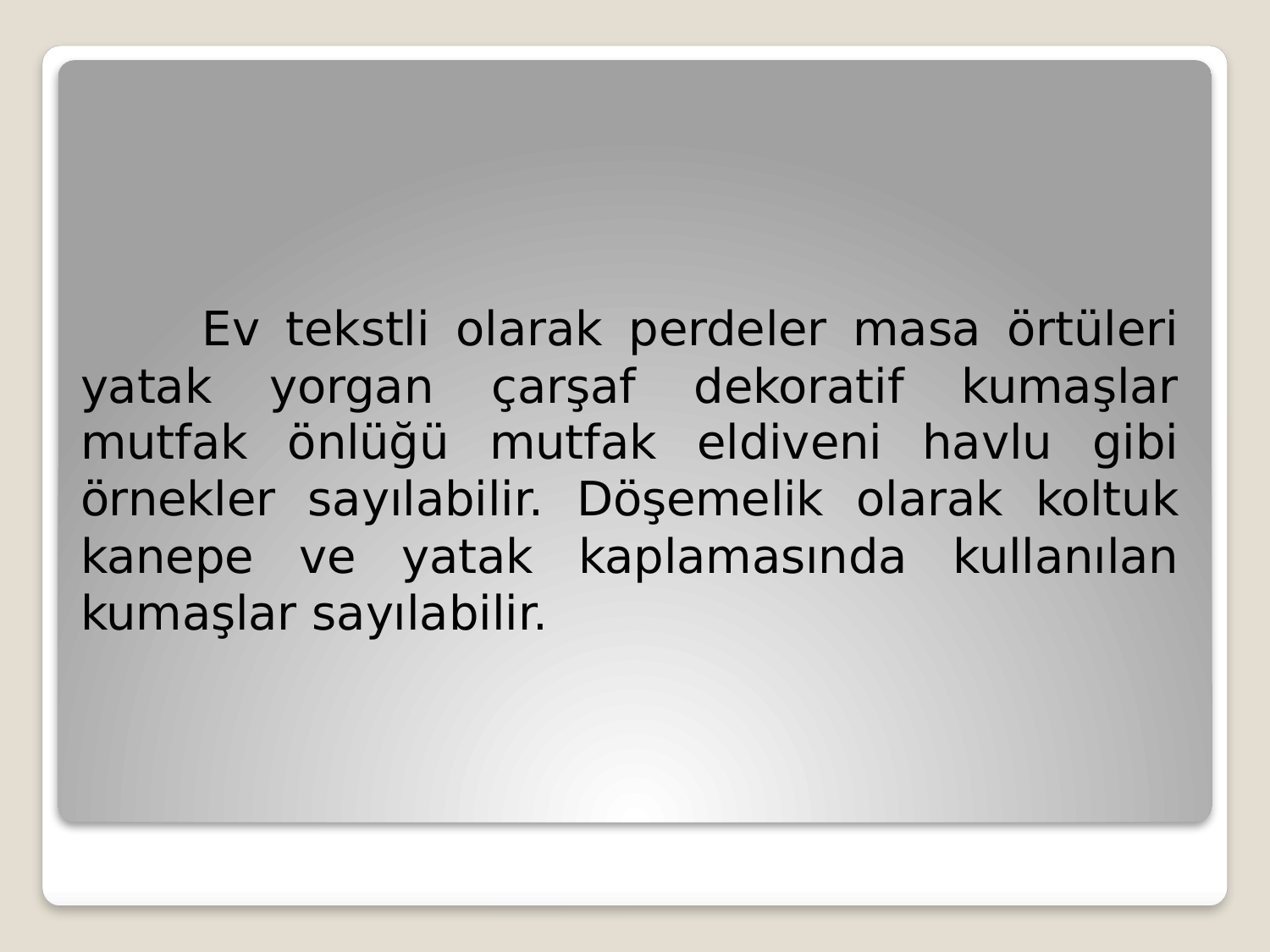

Ev tekstli olarak perdeler masa örtüleri yatak yorgan çarşaf dekoratif kumaşlar mutfak önlüğü mutfak eldiveni havlu gibi örnekler sayılabilir. Döşemelik olarak koltuk kanepe ve yatak kaplamasında kullanılan kumaşlar sayılabilir.